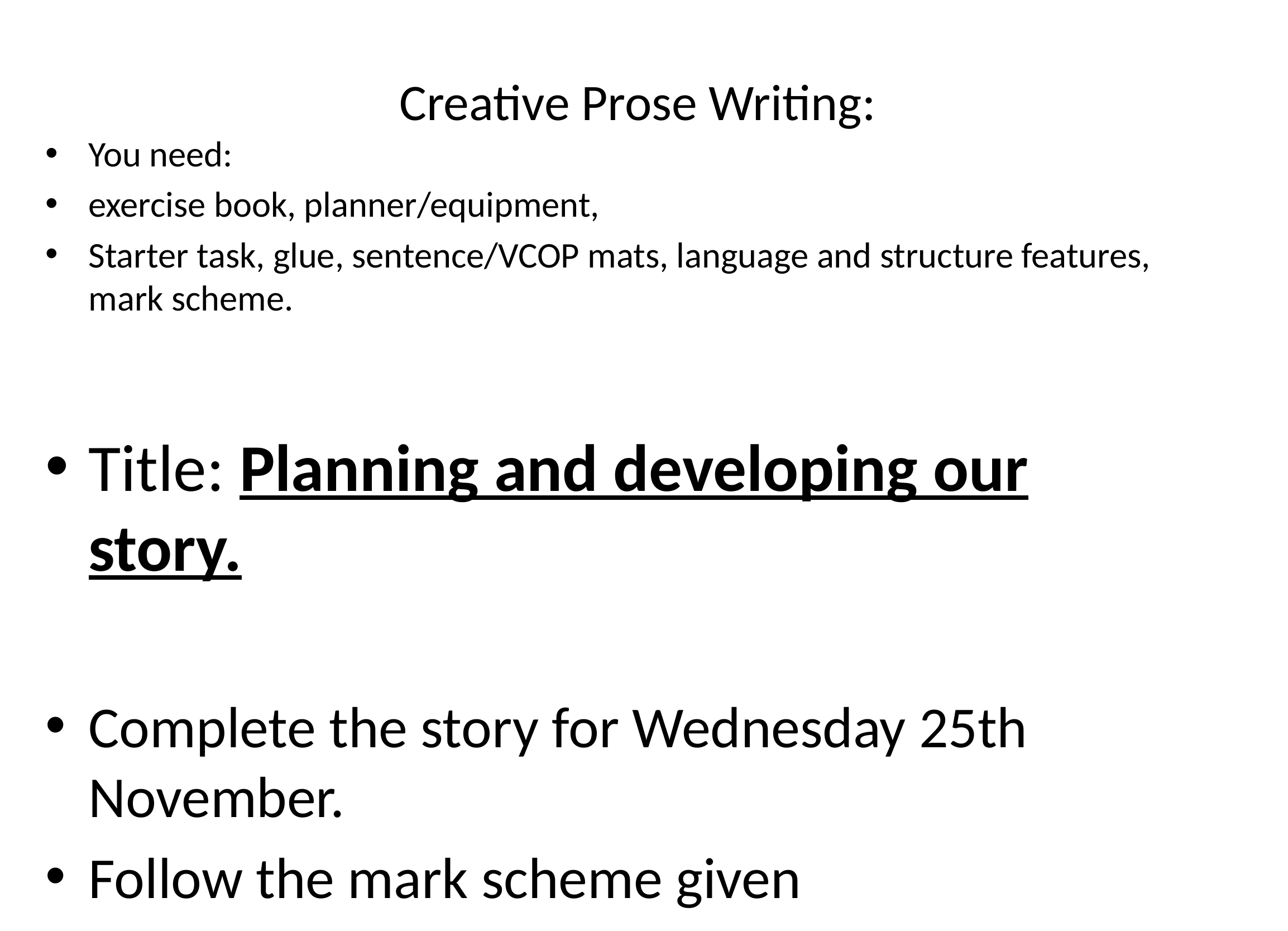

# Creative Prose Writing:
You need:
exercise book, planner/equipment,
Starter task, glue, sentence/VCOP mats, language and structure features, mark scheme.

Title: Planning and developing our story.

Complete the story for Wednesday 25th November.
Follow the mark scheme given